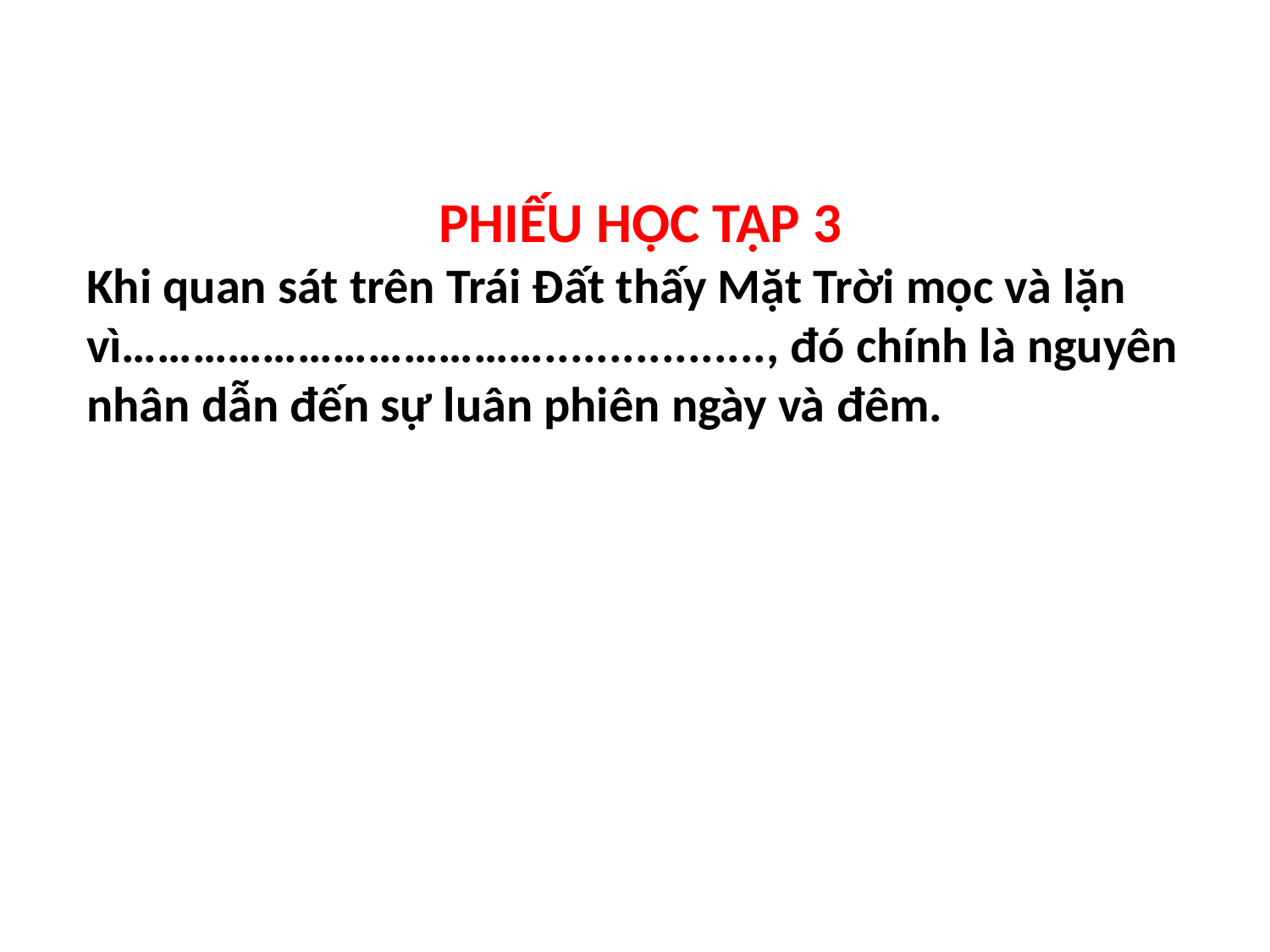

PHIẾU HỌC TẬP 3
Khi quan sát trên Trái Đất thấy Mặt Trời mọc và lặn vì………………………………................., đó chính là nguyên nhân dẫn đến sự luân phiên ngày và đêm.